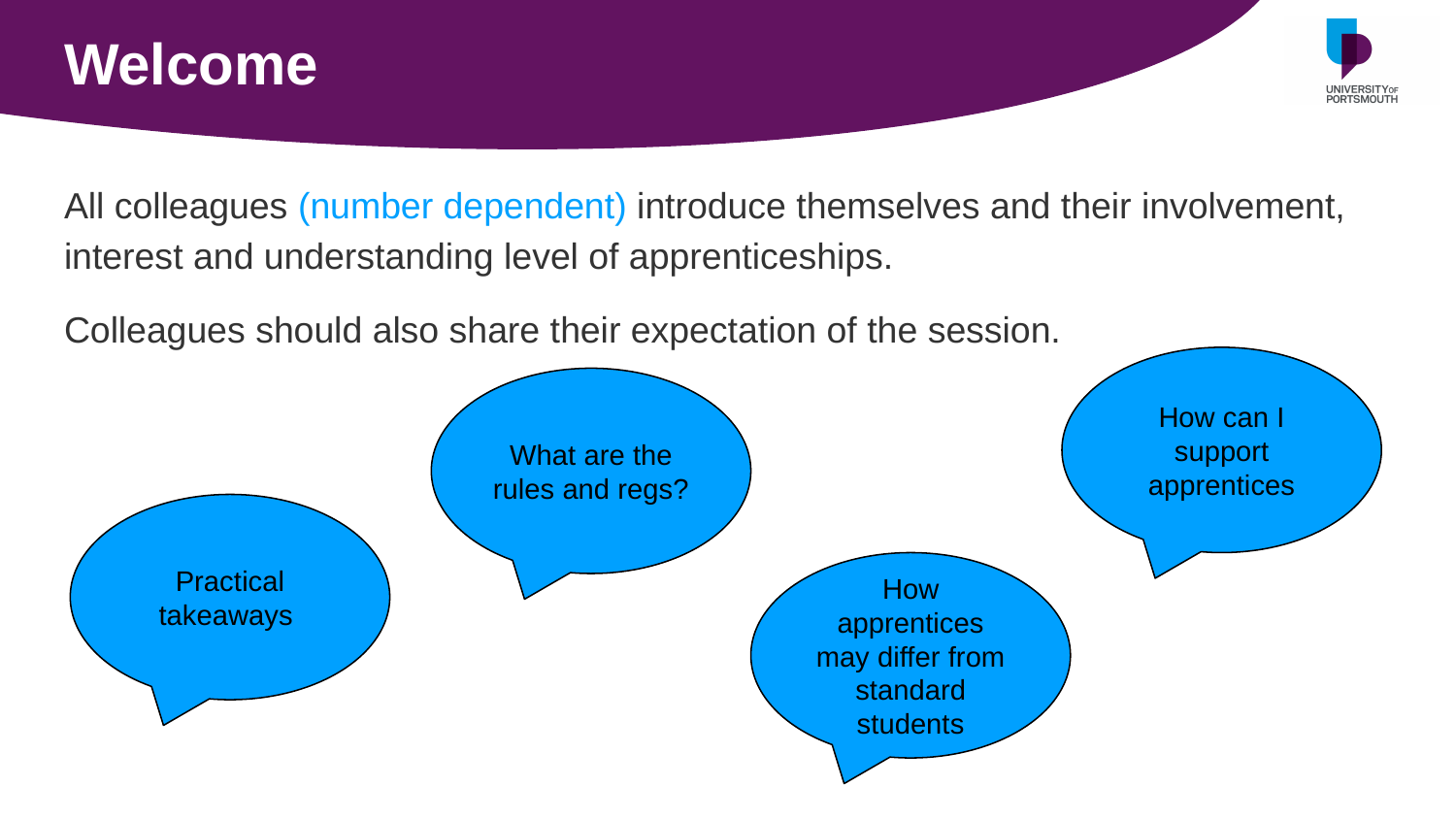

# Welcome
All colleagues (number dependent) introduce themselves and their involvement, interest and understanding level of apprenticeships.
Colleagues should also share their expectation of the session.
How can I support apprentices
What are the rules and regs?
Practical takeaways
How apprentices may differ from standard students